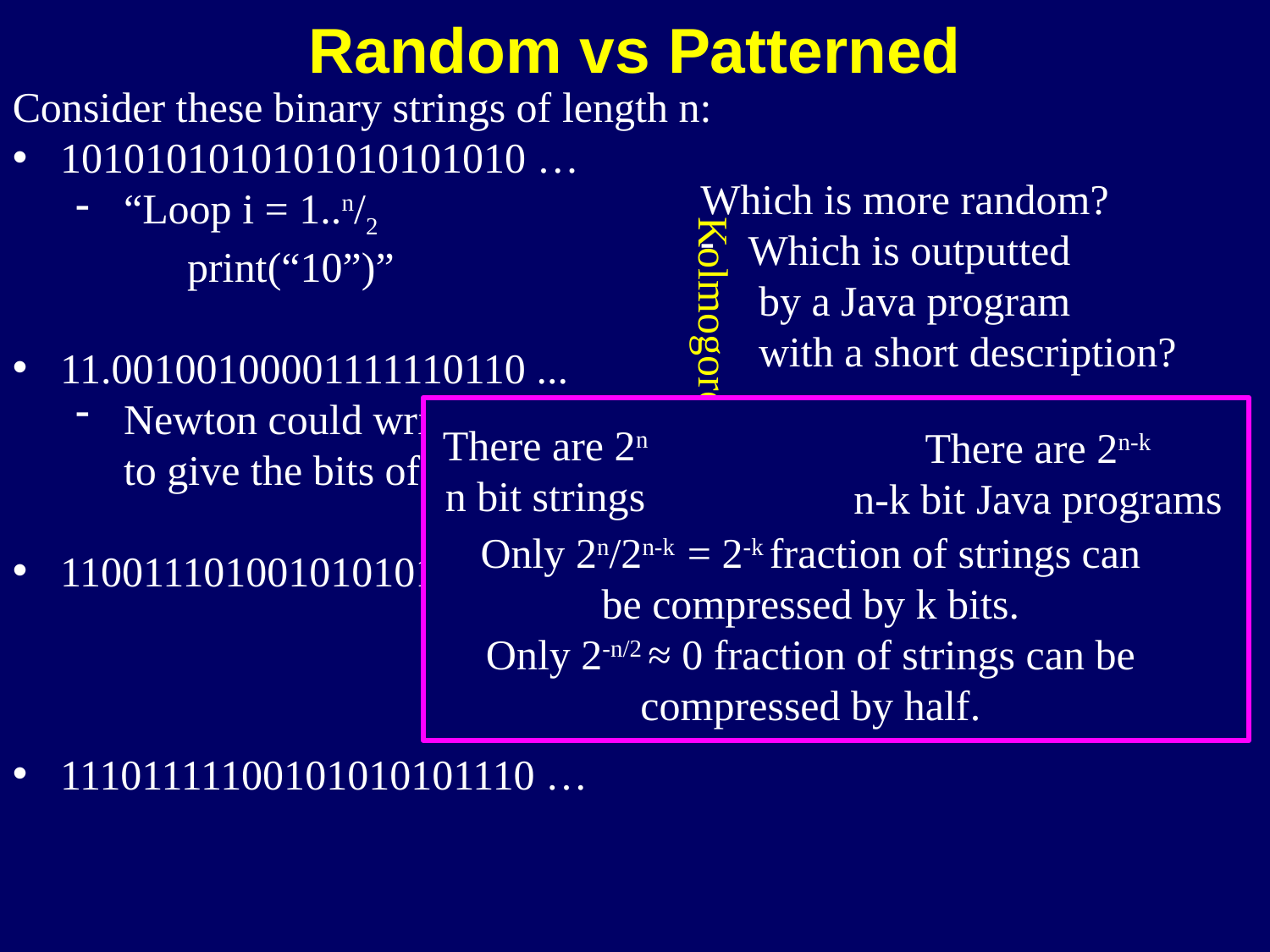

Random vs Patterned
Consider these binary strings of length n:
1010101010101010101010 …
“Loop i = 1..n/2
      print(“10”)”

11.00100100001111110110 ...
Newton could write short code
to give the bits of π.

11001110100101010100111 …

11101111100101010101110 …
Which is more random?
Which is outputted
 by a Java program
 with a short description?

Kolmogorov Complexity
There are 2n
n bit strings
There are 2n-k
n-k bit Java programs
Only 2n/2n-k  = 2-k fraction of strings can be compressed by k bits.
Only 2-n/2 ≈ 0 fraction of strings can be compressed by half.